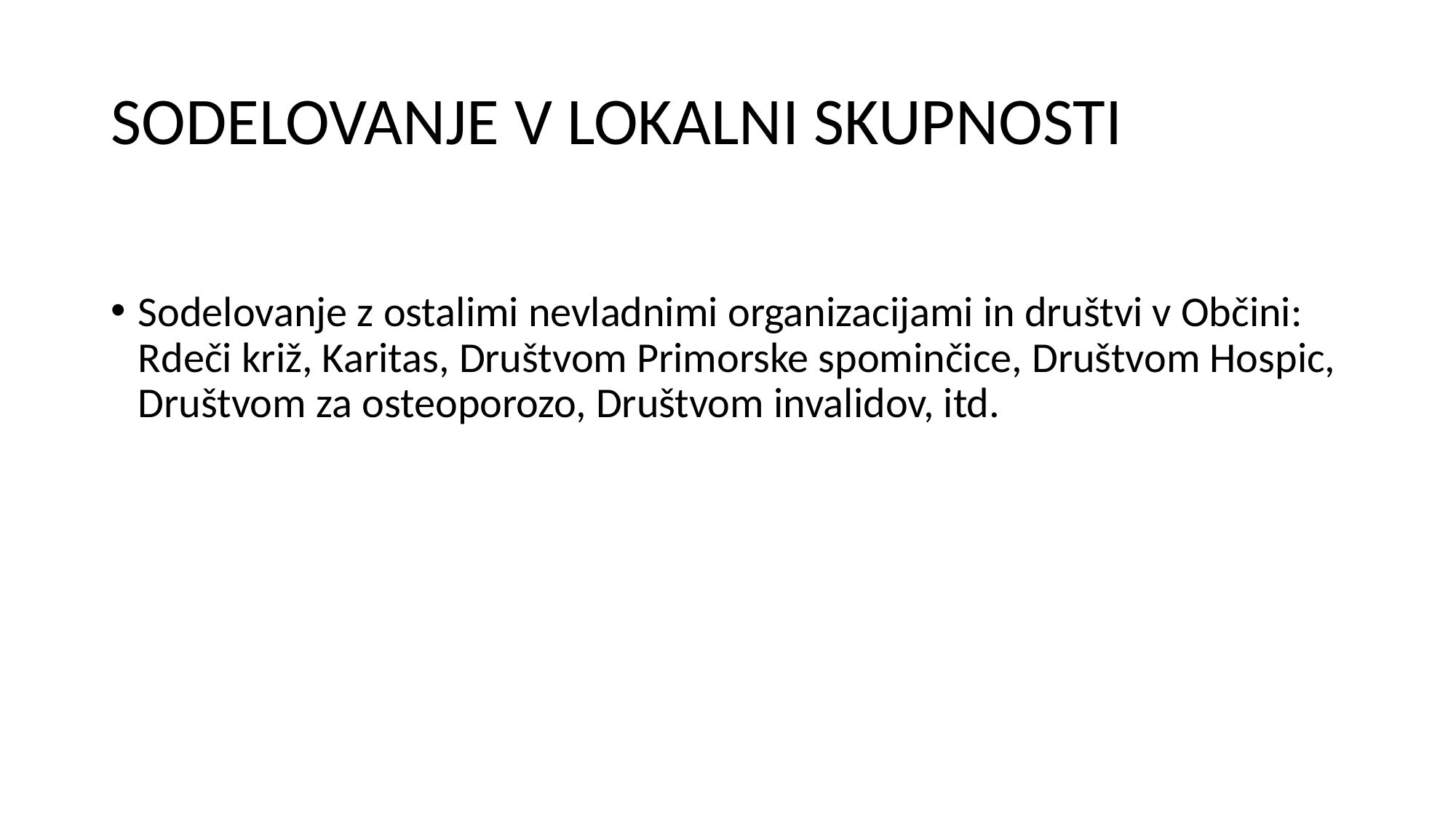

# SODELOVANJE V LOKALNI SKUPNOSTI

Sodelovanje z ostalimi nevladnimi organizacijami in društvi v Občini: Rdeči križ, Karitas, Društvom Primorske spominčice, Društvom Hospic, Društvom za osteoporozo, Društvom invalidov, itd.